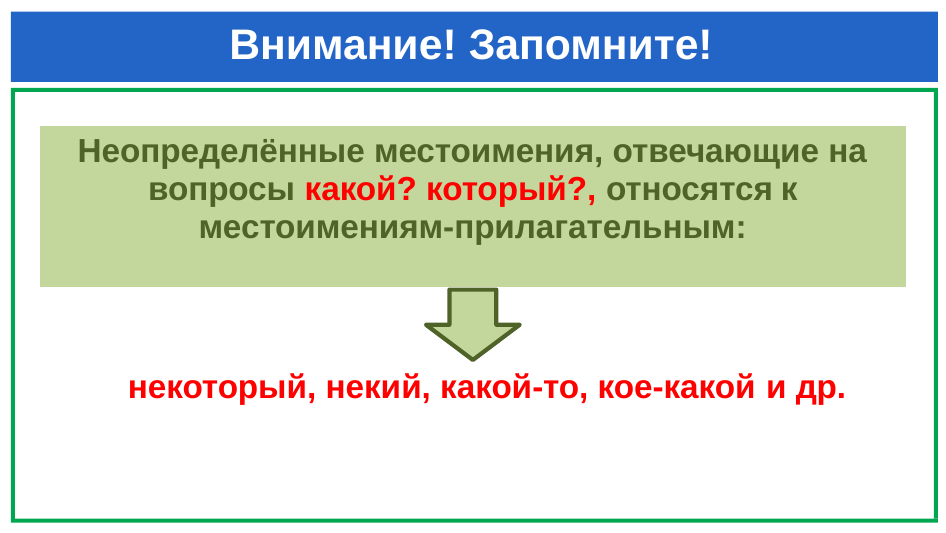

# Внимание! Запомните!
| Неопределённые местоимения, отвечающие на вопросы какой? который?, относятся к местоимениям-прилагательным: |
| --- |

        некоторый, некий, какой-то, кое-какой и др.